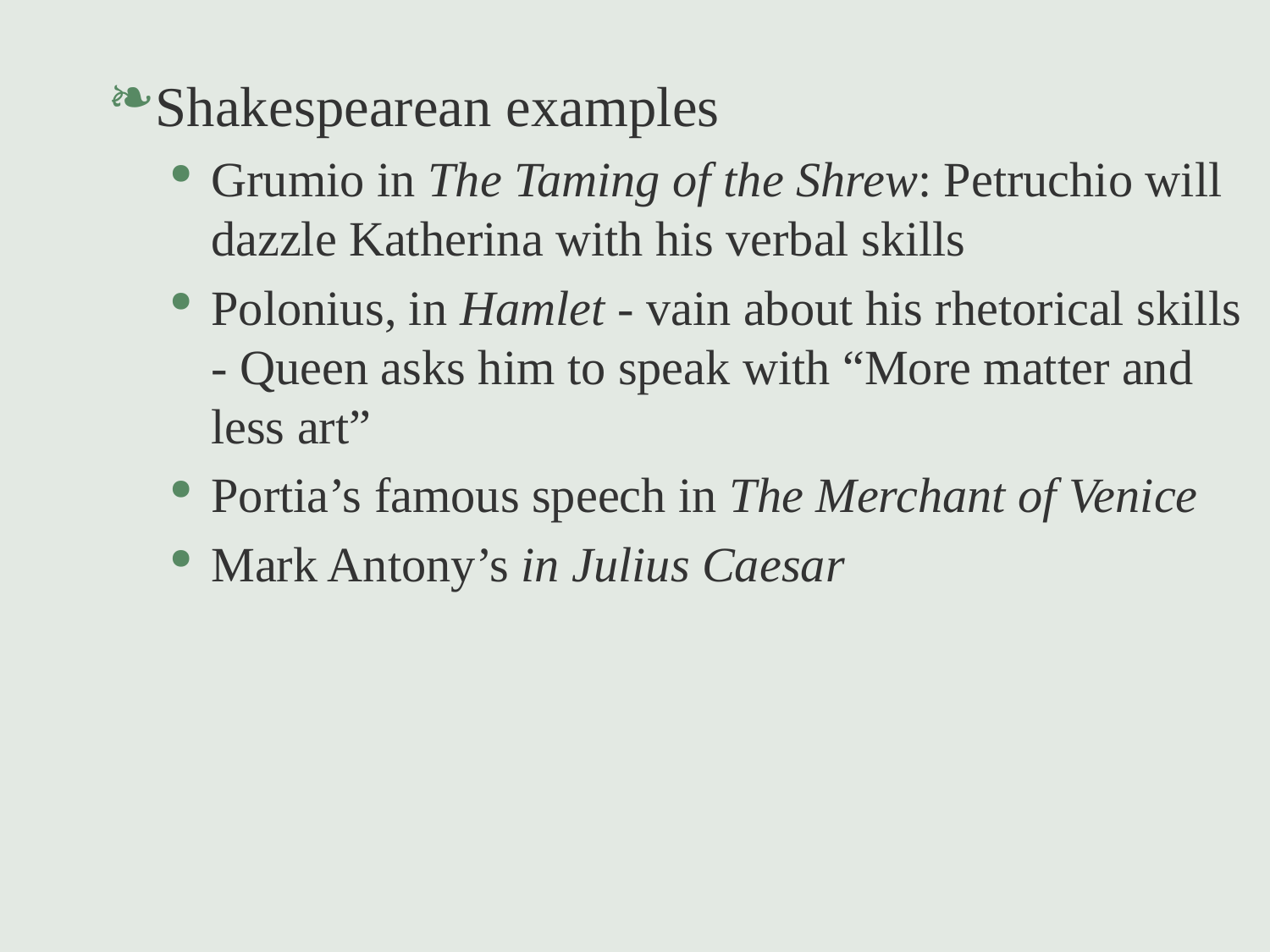

Shakespearean examples
Grumio in The Taming of the Shrew: Petruchio will dazzle Katherina with his verbal skills
Polonius, in Hamlet - vain about his rhetorical skills - Queen asks him to speak with “More matter and less art”
Portia’s famous speech in The Merchant of Venice
Mark Antony’s in Julius Caesar